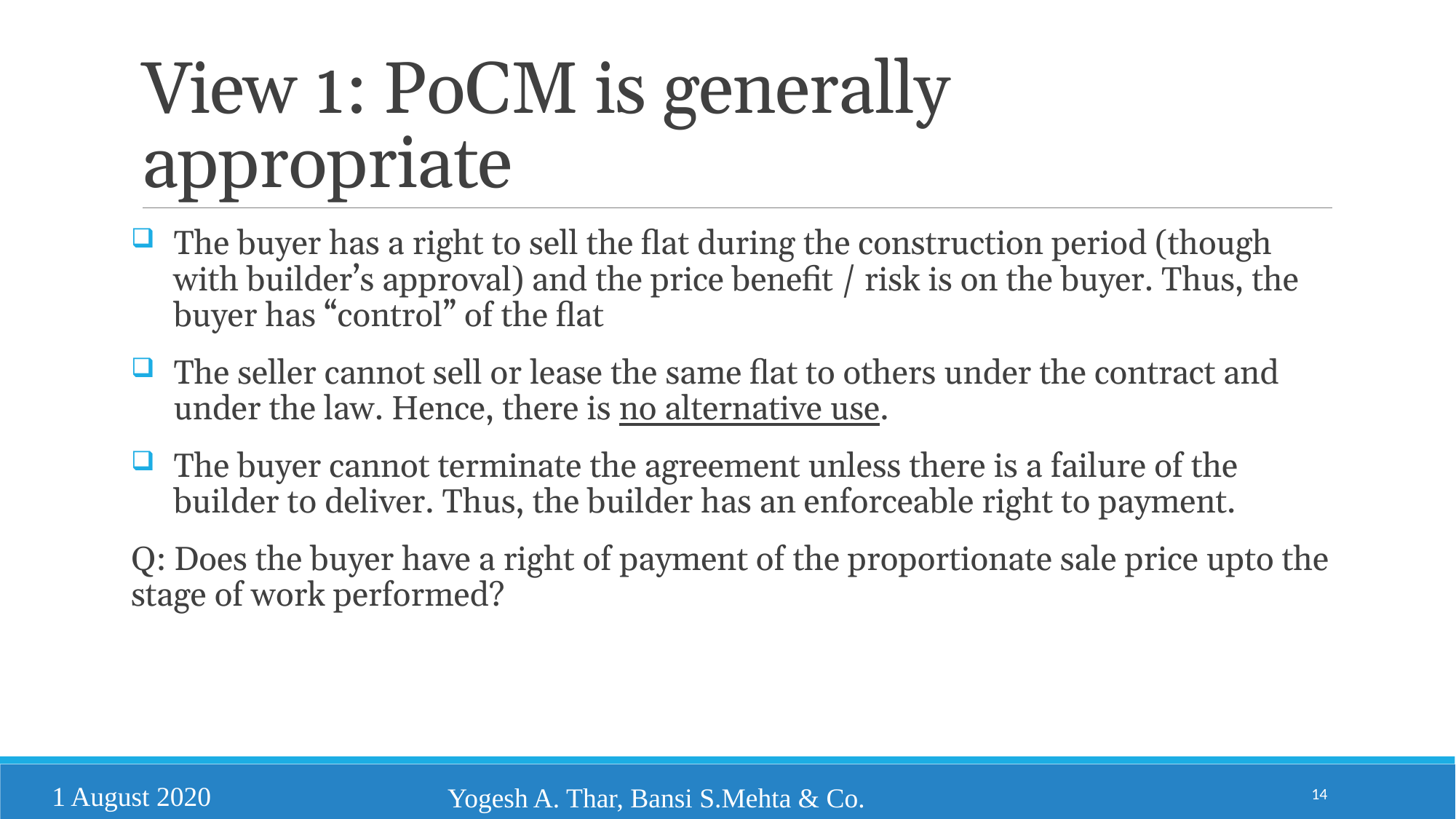

# View 1: PoCM is generally appropriate
The buyer has a right to sell the flat during the construction period (though with builder’s approval) and the price benefit / risk is on the buyer. Thus, the buyer has “control” of the flat
The seller cannot sell or lease the same flat to others under the contract and under the law. Hence, there is no alternative use.
The buyer cannot terminate the agreement unless there is a failure of the builder to deliver. Thus, the builder has an enforceable right to payment.
Q: Does the buyer have a right of payment of the proportionate sale price upto the stage of work performed?

14
1 August 2020
Yogesh A. Thar, Bansi S.Mehta & Co.